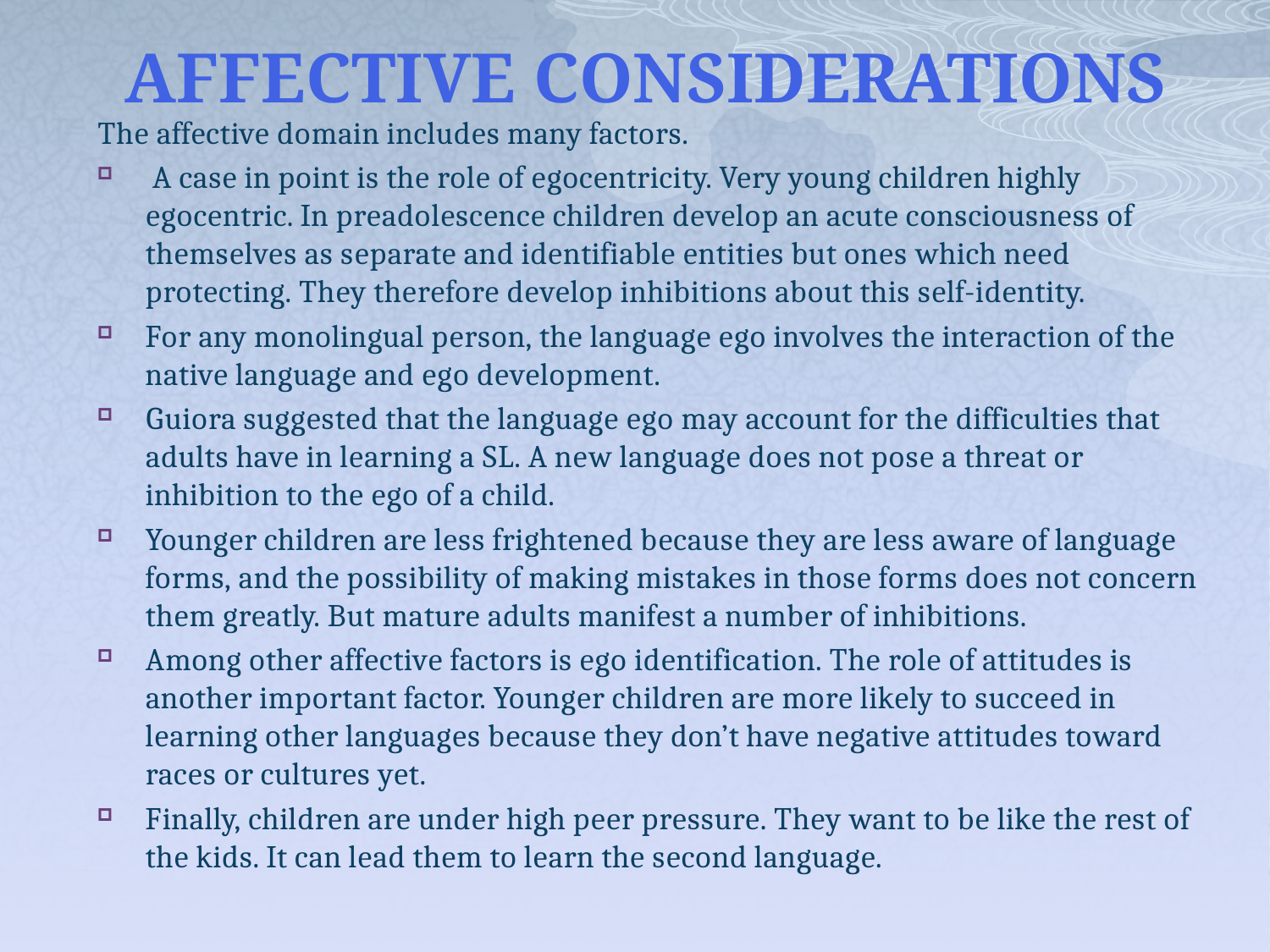

# AFFECTIVE CONSIDERATIONS
The affective domain includes many factors.
 A case in point is the role of egocentricity. Very young children highly egocentric. In preadolescence children develop an acute consciousness of themselves as separate and identifiable entities but ones which need protecting. They therefore develop inhibitions about this self-identity.
For any monolingual person, the language ego involves the interaction of the native language and ego development.
Guiora suggested that the language ego may account for the difficulties that adults have in learning a SL. A new language does not pose a threat or inhibition to the ego of a child.
Younger children are less frightened because they are less aware of language forms, and the possibility of making mistakes in those forms does not concern them greatly. But mature adults manifest a number of inhibitions.
Among other affective factors is ego identification. The role of attitudes is another important factor. Younger children are more likely to succeed in learning other languages because they don’t have negative attitudes toward races or cultures yet.
Finally, children are under high peer pressure. They want to be like the rest of the kids. It can lead them to learn the second language.